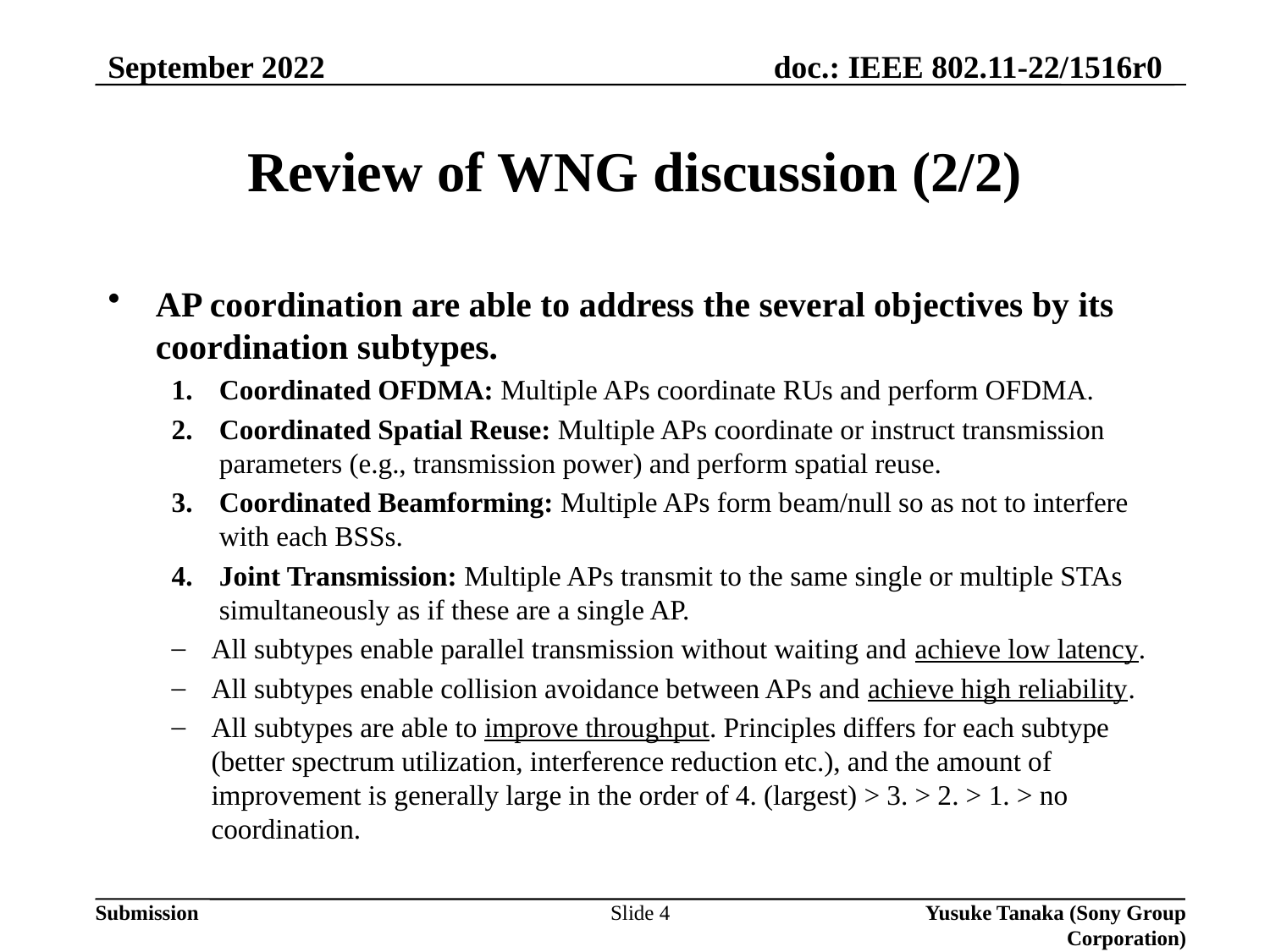

September 2022
# Review of WNG discussion (2/2)
AP coordination are able to address the several objectives by its coordination subtypes.
Coordinated OFDMA: Multiple APs coordinate RUs and perform OFDMA.
Coordinated Spatial Reuse: Multiple APs coordinate or instruct transmission parameters (e.g., transmission power) and perform spatial reuse.
Coordinated Beamforming: Multiple APs form beam/null so as not to interfere with each BSSs.
Joint Transmission: Multiple APs transmit to the same single or multiple STAs simultaneously as if these are a single AP.
All subtypes enable parallel transmission without waiting and achieve low latency.
All subtypes enable collision avoidance between APs and achieve high reliability.
All subtypes are able to improve throughput. Principles differs for each subtype (better spectrum utilization, interference reduction etc.), and the amount of improvement is generally large in the order of 4. (largest) > 3. > 2. > 1. > no coordination.
Slide 4
Yusuke Tanaka (Sony Group Corporation)